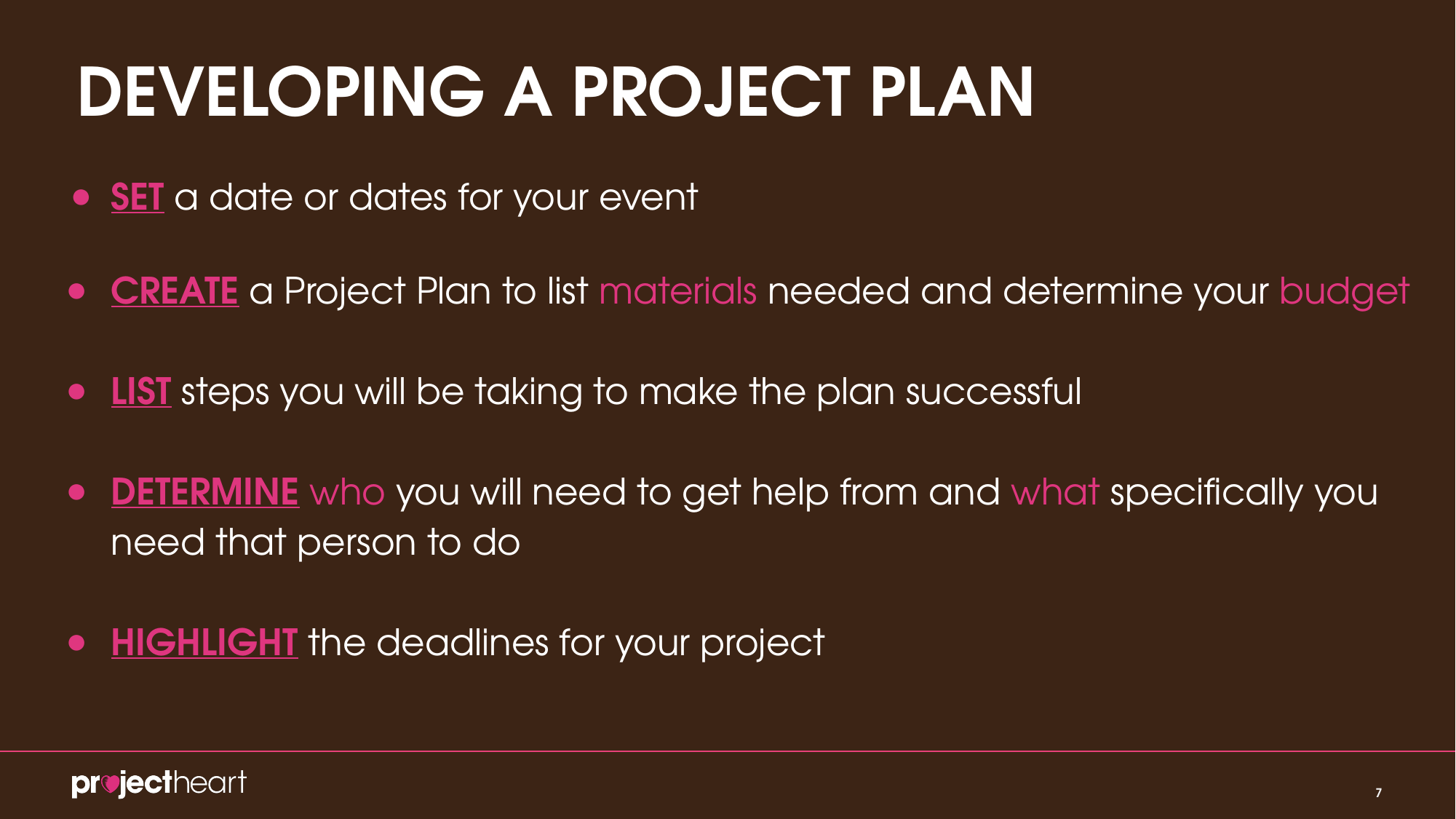

# DEVELOPING A PROJECT PLAN
SET a date or dates for your event
CREATE a Project Plan to list materials needed and determine your budget
LIST steps you will be taking to make the plan successful
DETERMINE who you will need to get help from and what specifically you need that person to do
HIGHLIGHT the deadlines for your project

7